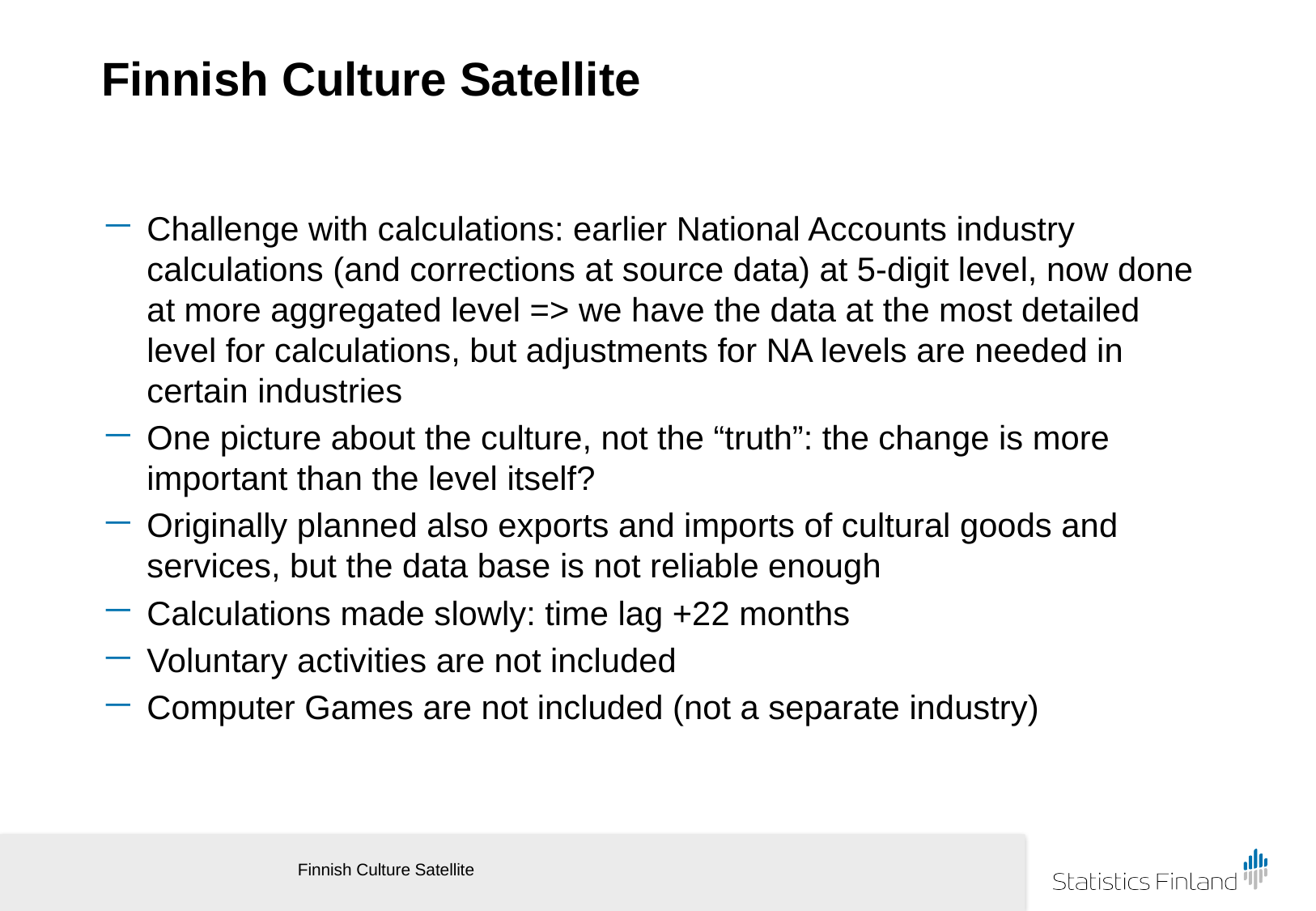

# Finnish Culture Satellite
Challenge with calculations: earlier National Accounts industry calculations (and corrections at source data) at 5-digit level, now done at more aggregated level => we have the data at the most detailed level for calculations, but adjustments for NA levels are needed in certain industries
One picture about the culture, not the “truth”: the change is more important than the level itself?
Originally planned also exports and imports of cultural goods and services, but the data base is not reliable enough
Calculations made slowly: time lag +22 months
Voluntary activities are not included
Computer Games are not included (not a separate industry)

Finnish Culture Satellite